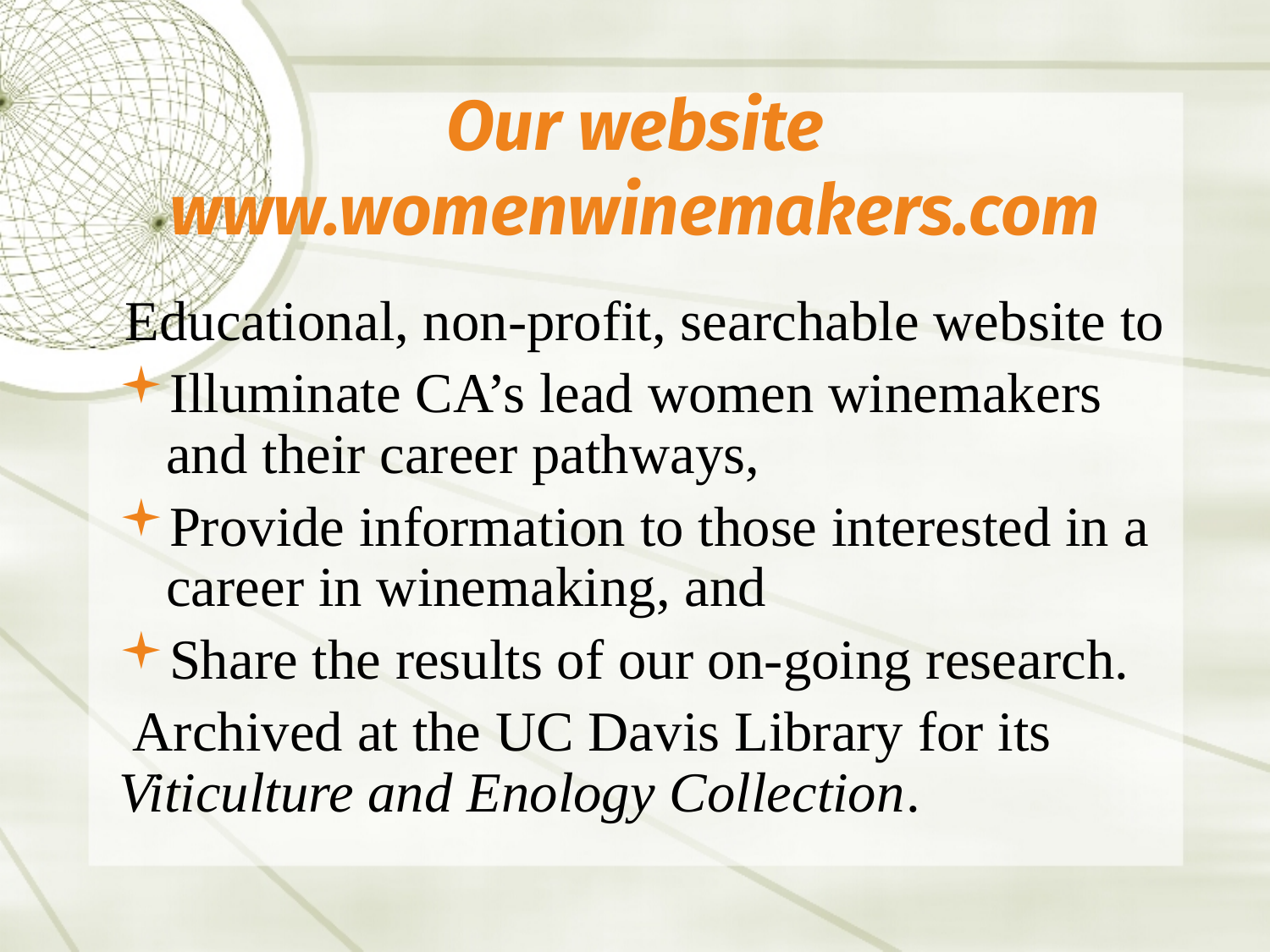

# Our website www.womenwinemakers.com
Educational, non-profit, searchable website to
Illuminate CA’s lead women winemakers and their career pathways,
Provide information to those interested in a career in winemaking, and
Share the results of our on-going research.
 Archived at the UC Davis Library for its Viticulture and Enology Collection.